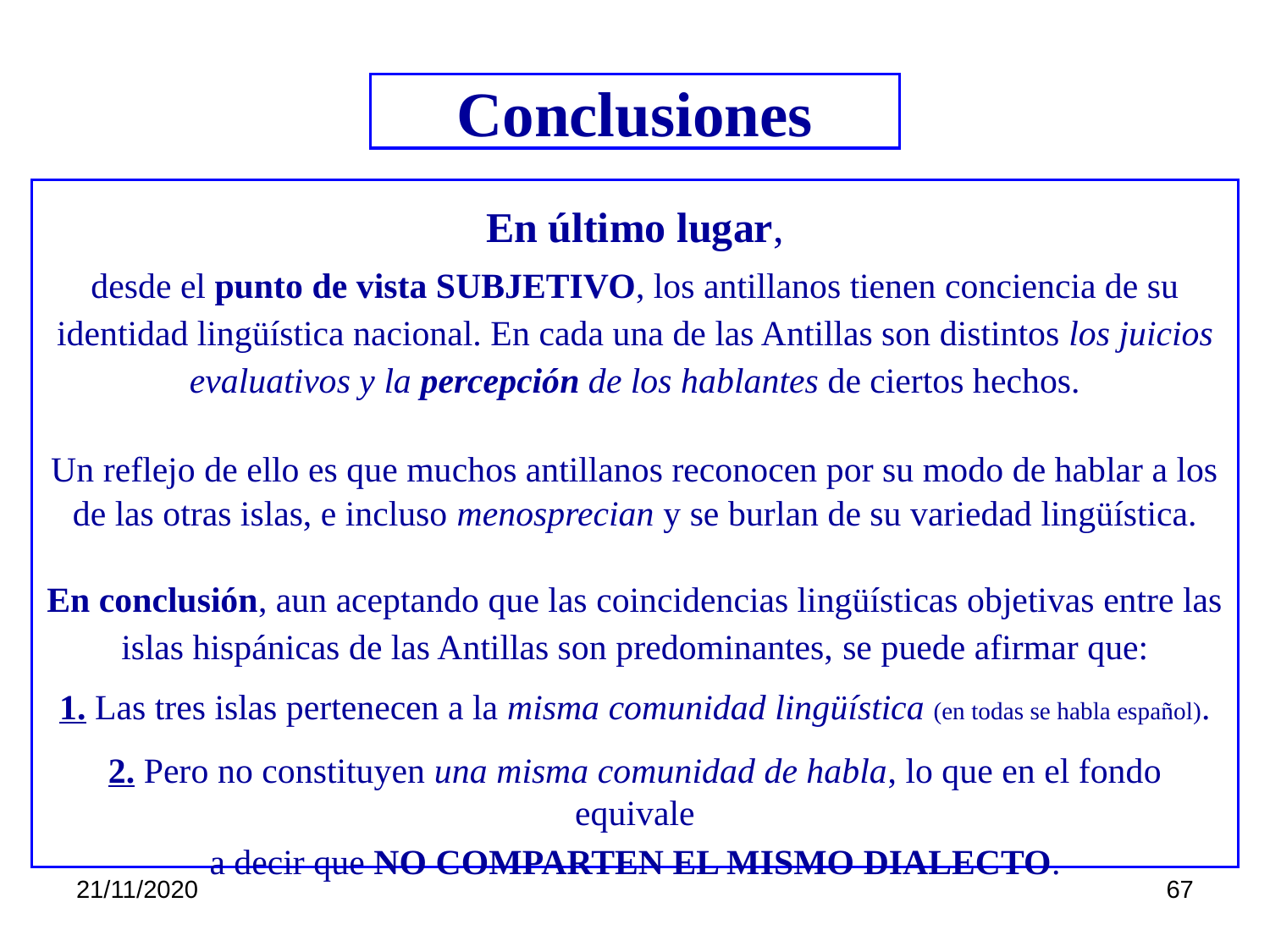

# Conclusiones

En último lugar,
desde el punto de vista SUBJETIVO, los antillanos tienen conciencia de su identidad lingüística nacional. En cada una de las Antillas son distintos los juicios evaluativos y la percepción de los hablantes de ciertos hechos.

Un reflejo de ello es que muchos antillanos reconocen por su modo de hablar a los de las otras islas, e incluso menosprecian y se burlan de su variedad lingüística.

En conclusión, aun aceptando que las coincidencias lingüísticas objetivas entre las islas hispánicas de las Antillas son predominantes, se puede afirmar que:
1. Las tres islas pertenecen a la misma comunidad lingüística (en todas se habla español).
2. Pero no constituyen una misma comunidad de habla, lo que en el fondo equivale
a decir que NO COMPARTEN EL MISMO DIALECTO.
21/11/2020
67